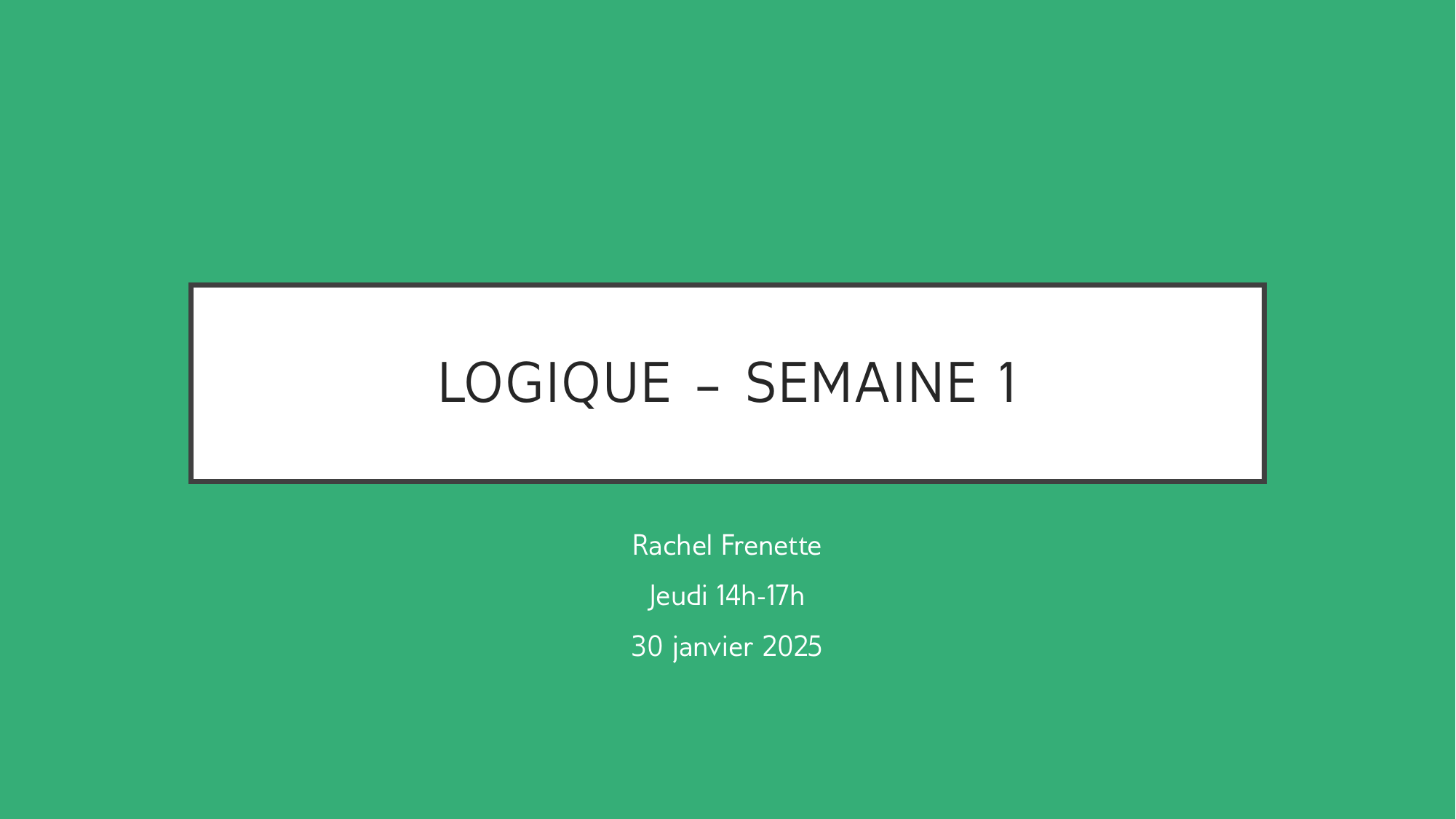

# Logique – semaine 1
Rachel Frenette
Jeudi 14h-17h
30 janvier 2025